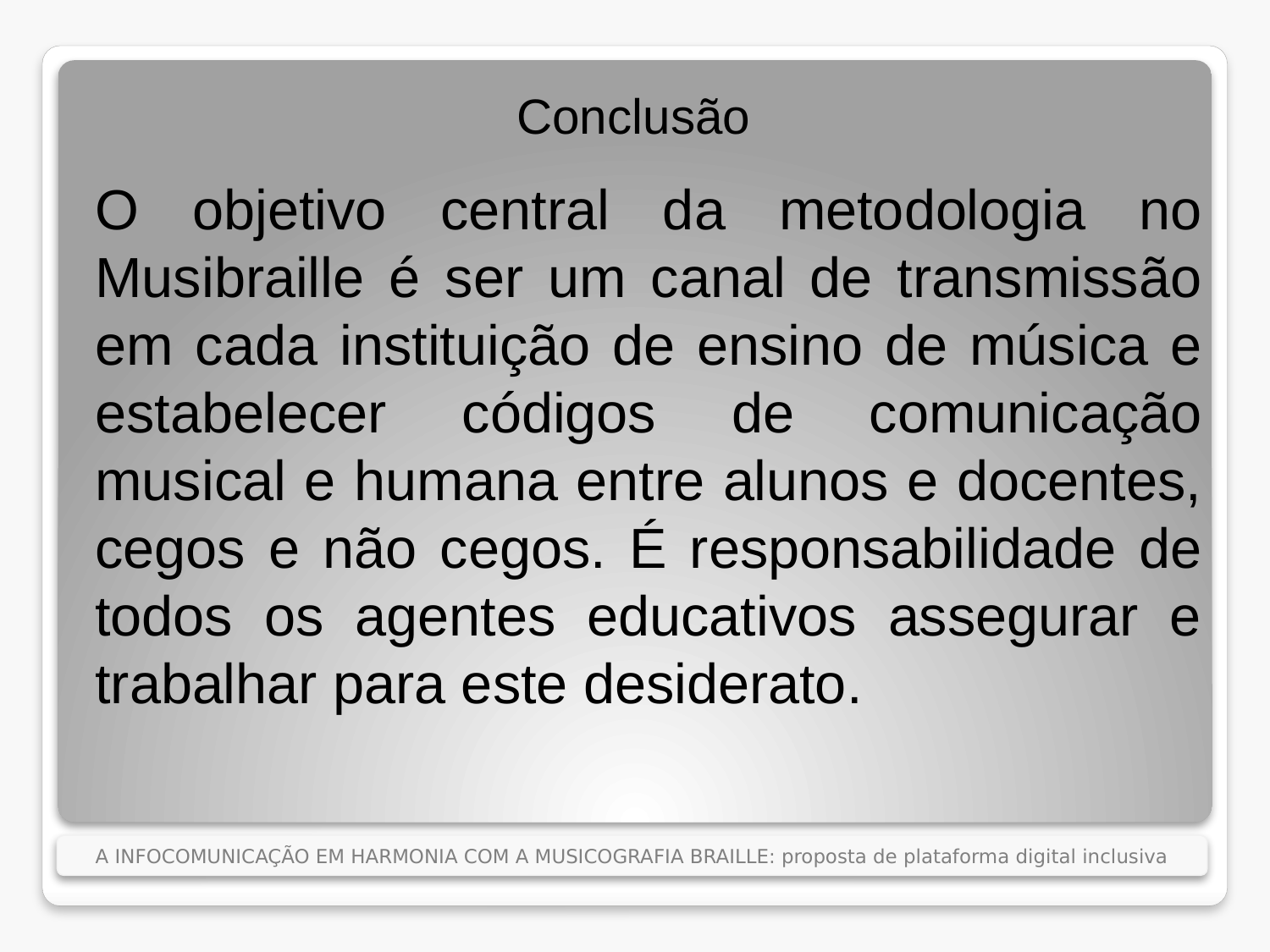

Conclusão
O objetivo central da metodologia no Musibraille é ser um canal de transmissão em cada instituição de ensino de música e estabelecer códigos de comunicação musical e humana entre alunos e docentes, cegos e não cegos. É responsabilidade de todos os agentes educativos assegurar e trabalhar para este desiderato.

A INFOCOMUNICAÇÃO EM HARMONIA COM A MUSICOGRAFIA BRAILLE: proposta de plataforma digital inclusiva